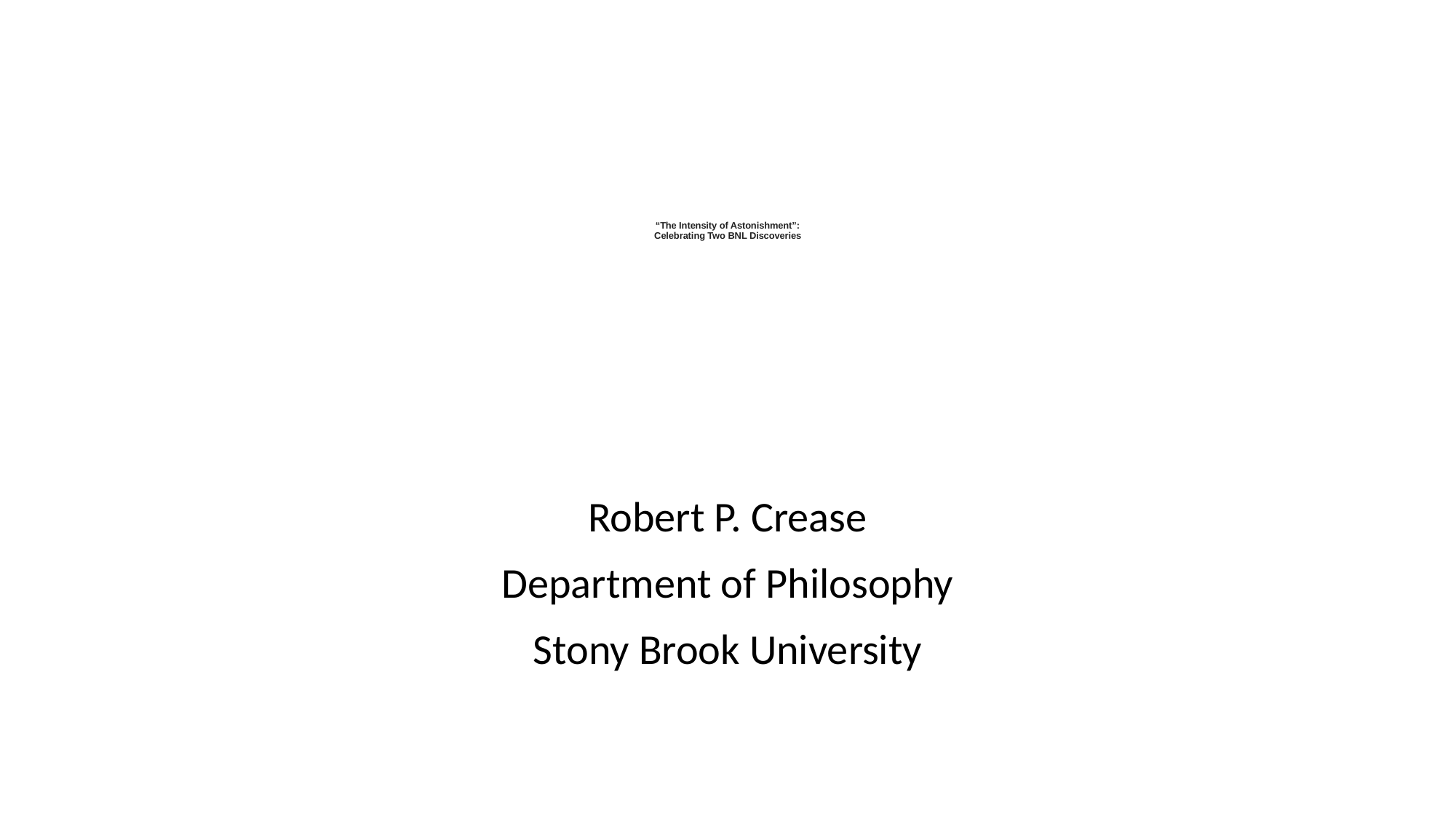

# “The Intensity of Astonishment”: Celebrating Two BNL Discoveries

Robert P. Crease
Department of Philosophy
Stony Brook University